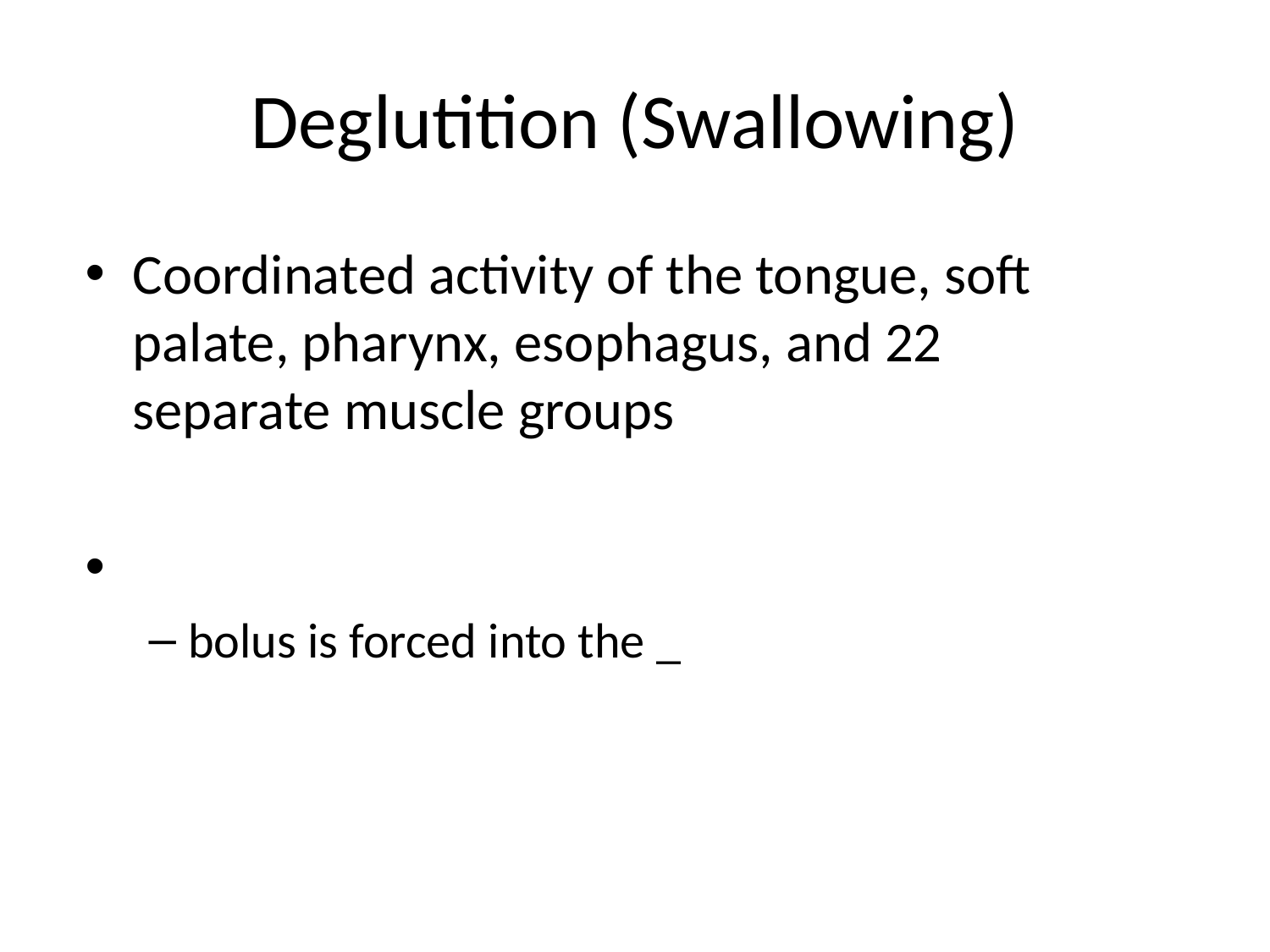

# Deglutition (Swallowing)
Coordinated activity of the tongue, soft palate, pharynx, esophagus, and 22 separate muscle groups

bolus is forced into the _